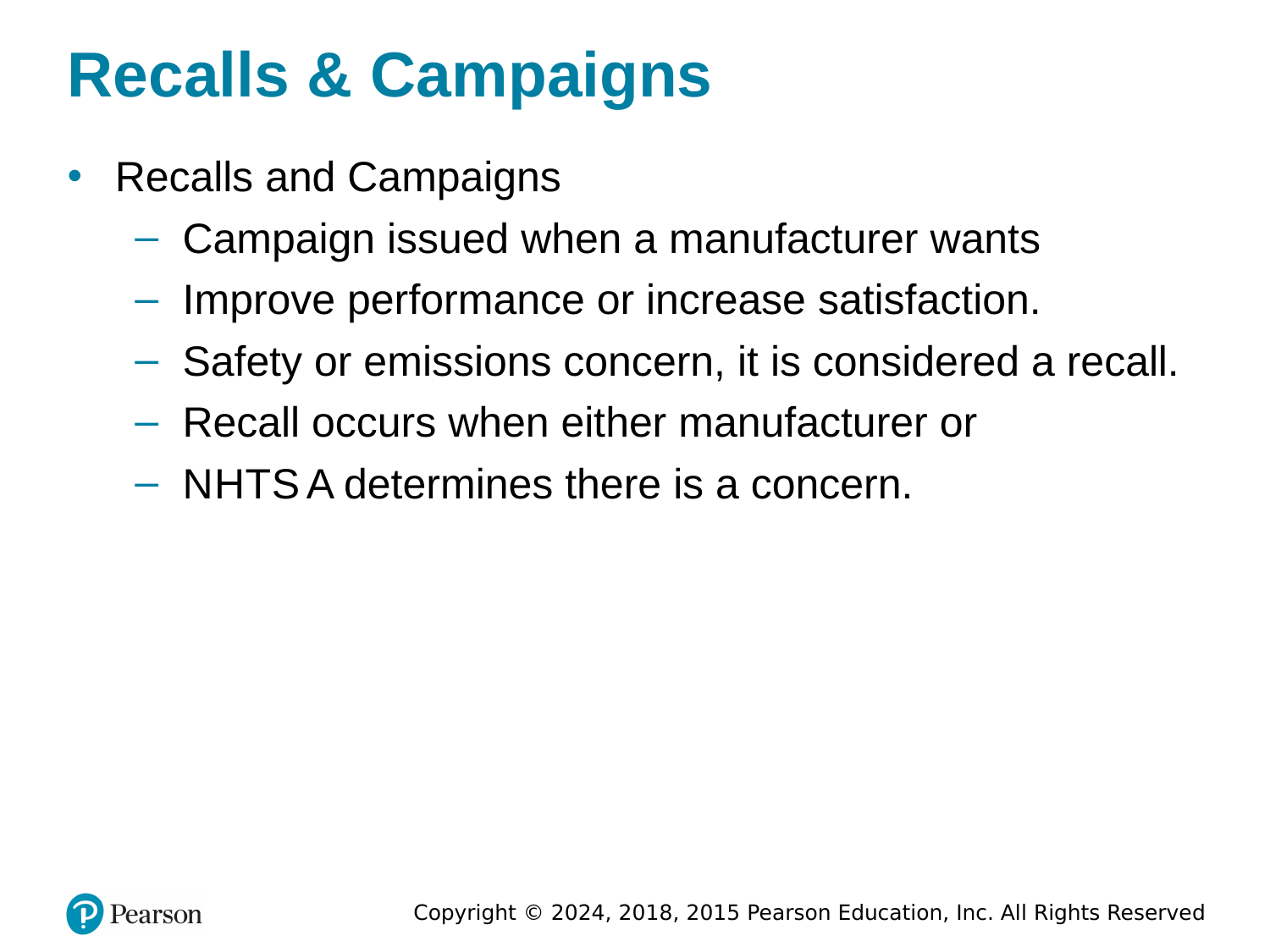

# Recalls & Campaigns
Recalls and Campaigns
Campaign issued when a manufacturer wants
Improve performance or increase satisfaction.
Safety or emissions concern, it is considered a recall.
Recall occurs when either manufacturer or
N H T S A determines there is a concern.